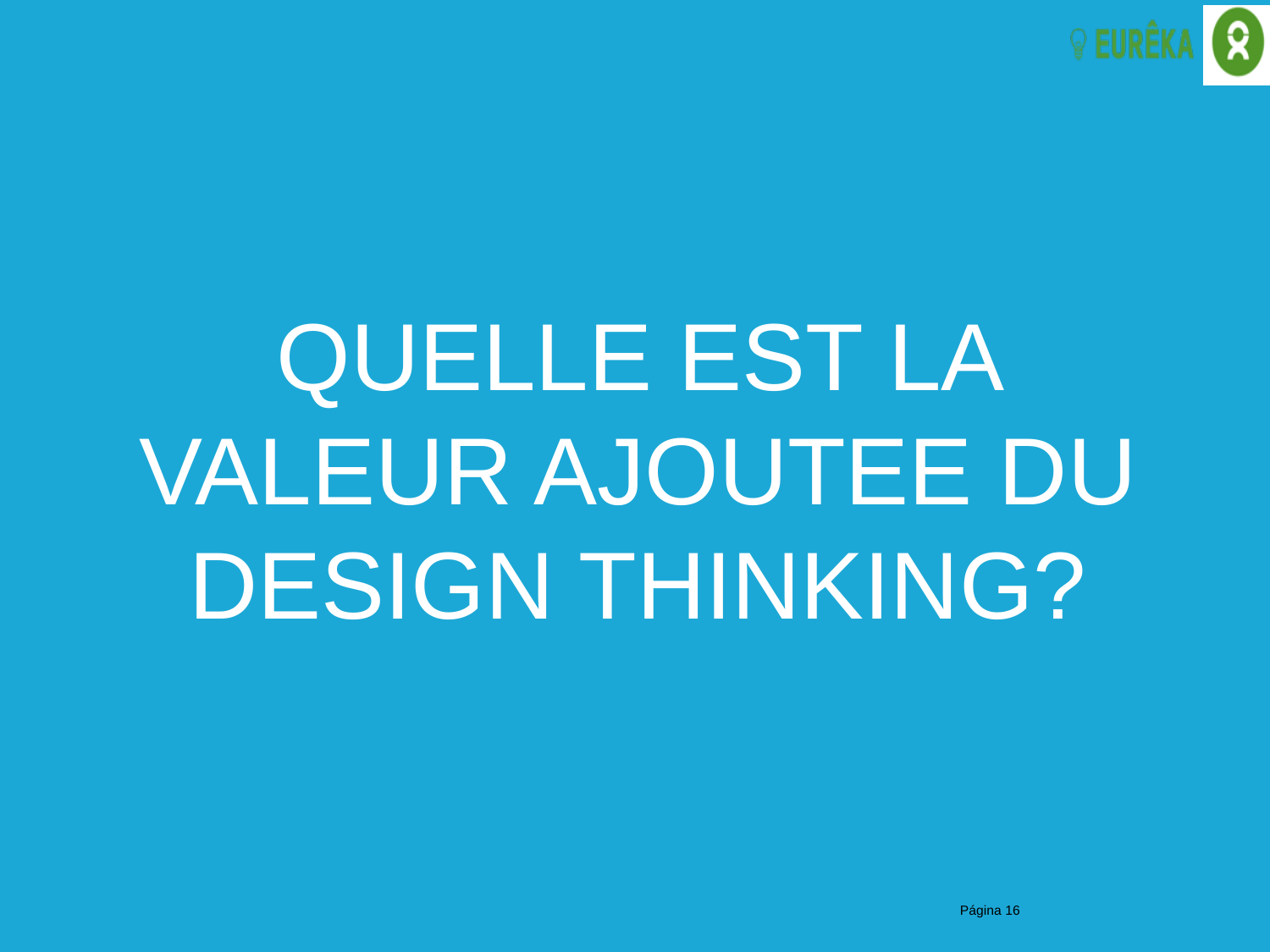

QUELLE EST LA VALEUR AJOUTEE DU DESIGN THINKING?